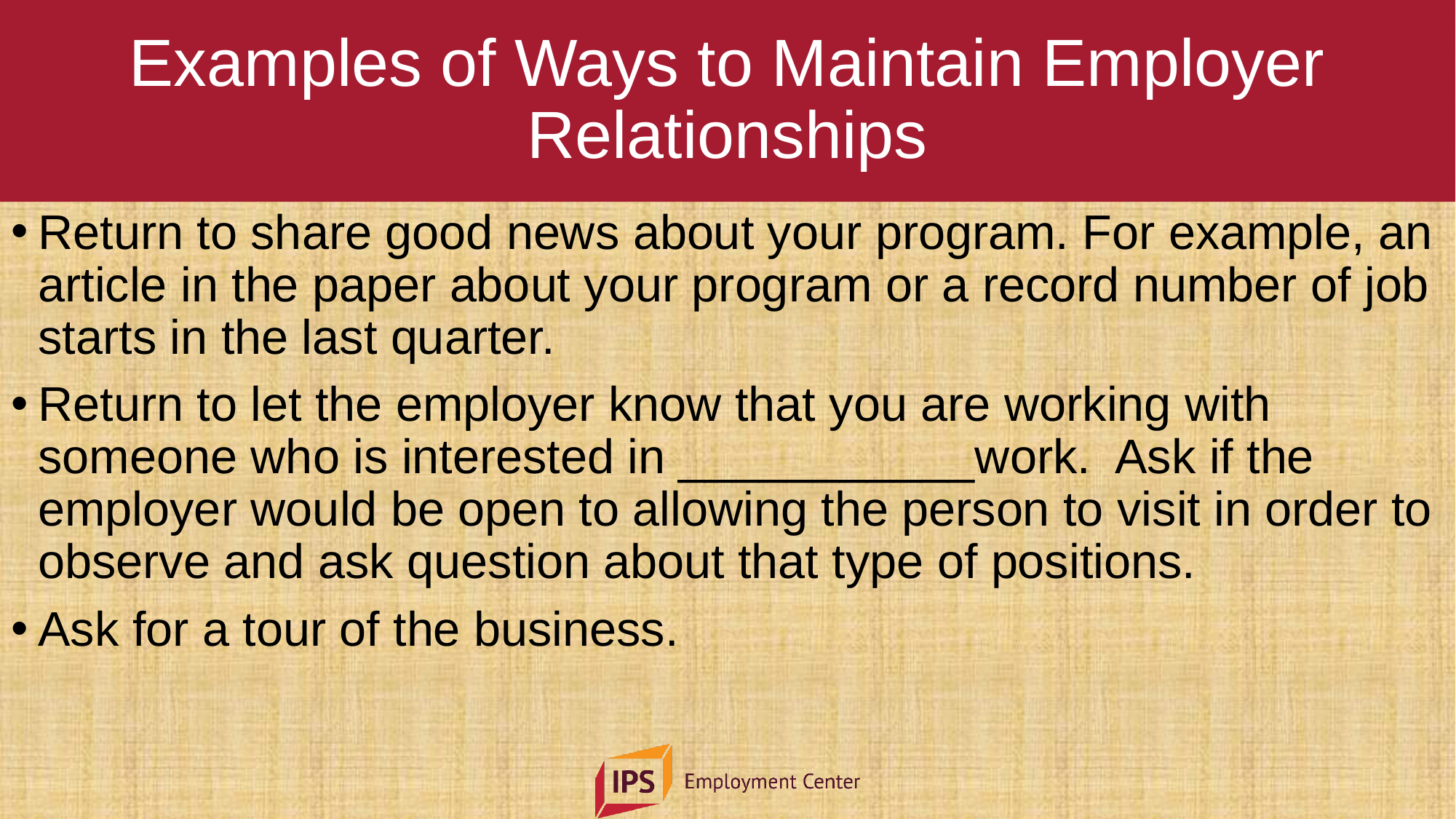

# Examples of Ways to Maintain Employer Relationships
Return to share good news about your program. For example, an article in the paper about your program or a record number of job starts in the last quarter.
Return to let the employer know that you are working with someone who is interested in ___________work.  Ask if the employer would be open to allowing the person to visit in order to observe and ask question about that type of positions.
Ask for a tour of the business.